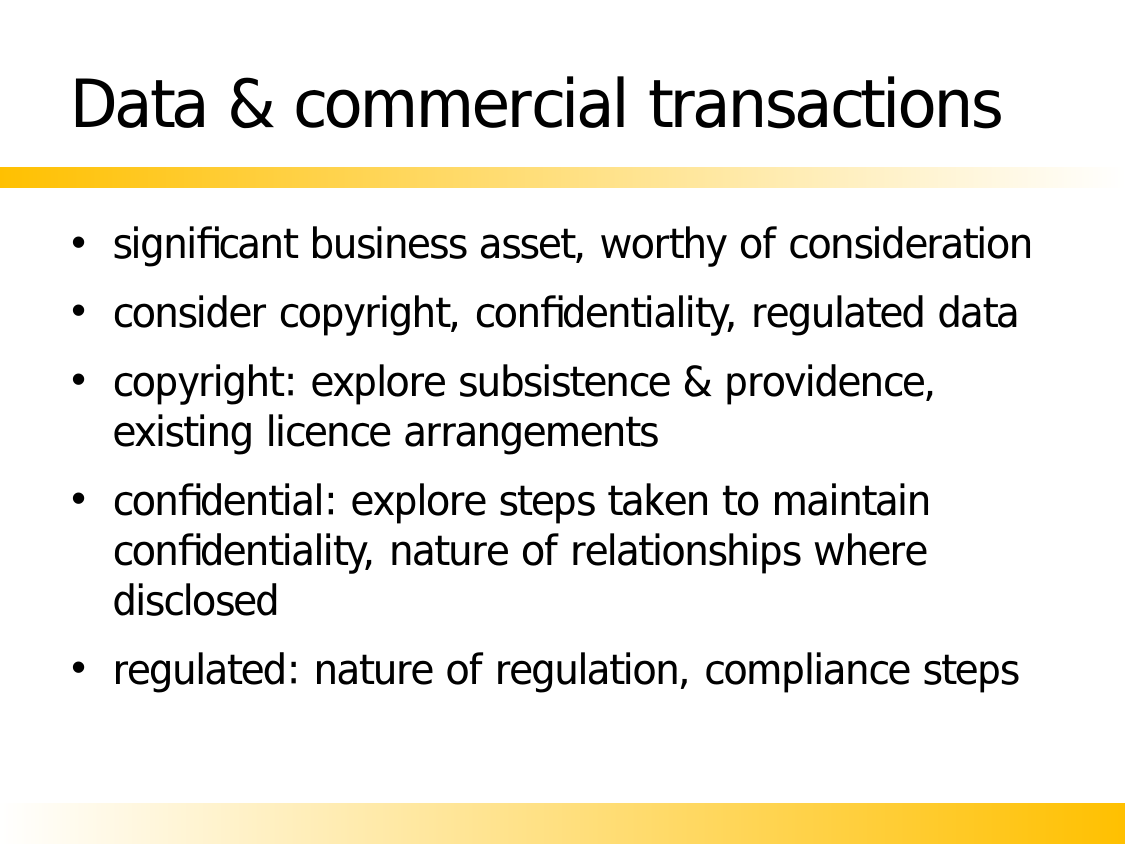

# Data & commercial transactions
significant business asset, worthy of consideration
consider copyright, confidentiality, regulated data
copyright: explore subsistence & providence, existing licence arrangements
confidential: explore steps taken to maintain confidentiality, nature of relationships where disclosed
regulated: nature of regulation, compliance steps